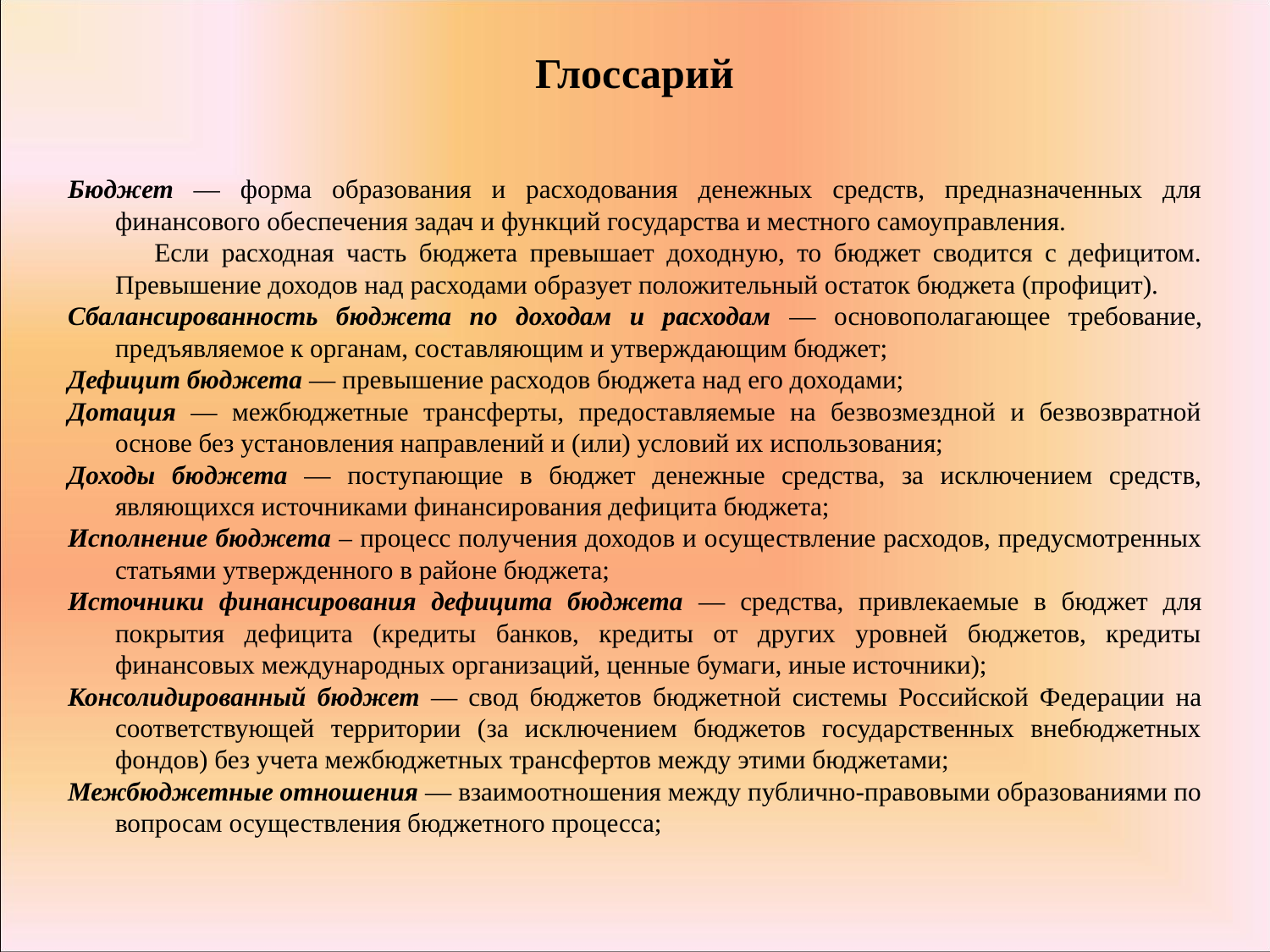

# Глоссарий
Бюджет — форма образования и расходования денежных средств, предназначенных для финансового обеспечения задач и функций государства и местного самоуправления.
       Если расходная часть бюджета превышает доходную, то бюджет сводится с дефицитом. Превышение доходов над расходами образует положительный остаток бюджета (профицит).
Сбалансированность бюджета по доходам и расходам — основополагающее требование, предъявляемое к органам, составляющим и утверждающим бюджет;
Дефицит бюджета — превышение расходов бюджета над его доходами;
Дотация — межбюджетные трансферты, предоставляемые на безвозмездной и безвозвратной основе без установления направлений и (или) условий их использования;
Доходы бюджета — поступающие в бюджет денежные средства, за исключением средств, являющихся источниками финансирования дефицита бюджета;
Исполнение бюджета – процесс получения доходов и осуществление расходов, предусмотренных статьями утвержденного в районе бюджета;
Источники финансирования дефицита бюджета — средства, привлекаемые в бюджет для покрытия дефицита (кредиты банков, кредиты от других уровней бюджетов, кредиты финансовых международных организаций, ценные бумаги, иные источники);
Консолидированный бюджет — свод бюджетов бюджетной системы Российской Федерации на соответствующей территории (за исключением бюджетов государственных внебюджетных фондов) без учета межбюджетных трансфертов между этими бюджетами;
Межбюджетные отношения — взаимоотношения между публично-правовыми образованиями по вопросам осуществления бюджетного процесса;